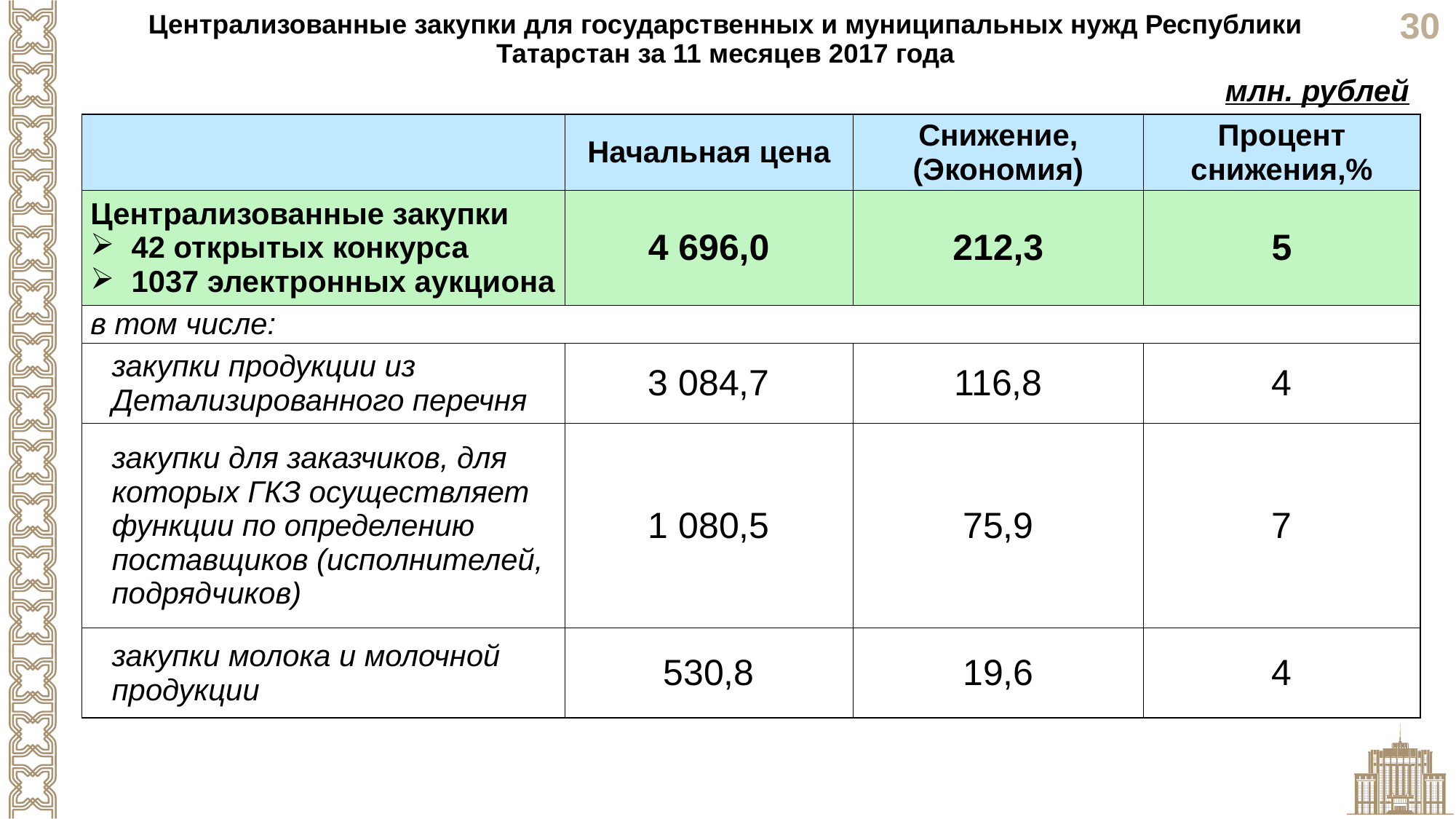

Централизованные закупки для государственных и муниципальных нужд Республики Татарстан за 11 месяцев 2017 года

млн. рублей
|  | Начальная цена | Снижение, (Экономия) | Процент снижения,% |
| --- | --- | --- | --- |
| Централизованные закупки 42 открытых конкурса 1037 электронных аукциона | 4 696,0 | 212,3 | 5 |
| в том числе: |  |  |  |
| закупки продукции из Детализированного перечня | 3 084,7 | 116,8 | 4 |
| закупки для заказчиков, для которых ГКЗ осуществляет функции по определению поставщиков (исполнителей, подрядчиков) | 1 080,5 | 75,9 | 7 |
| закупки молока и молочной продукции | 530,8 | 19,6 | 4 |